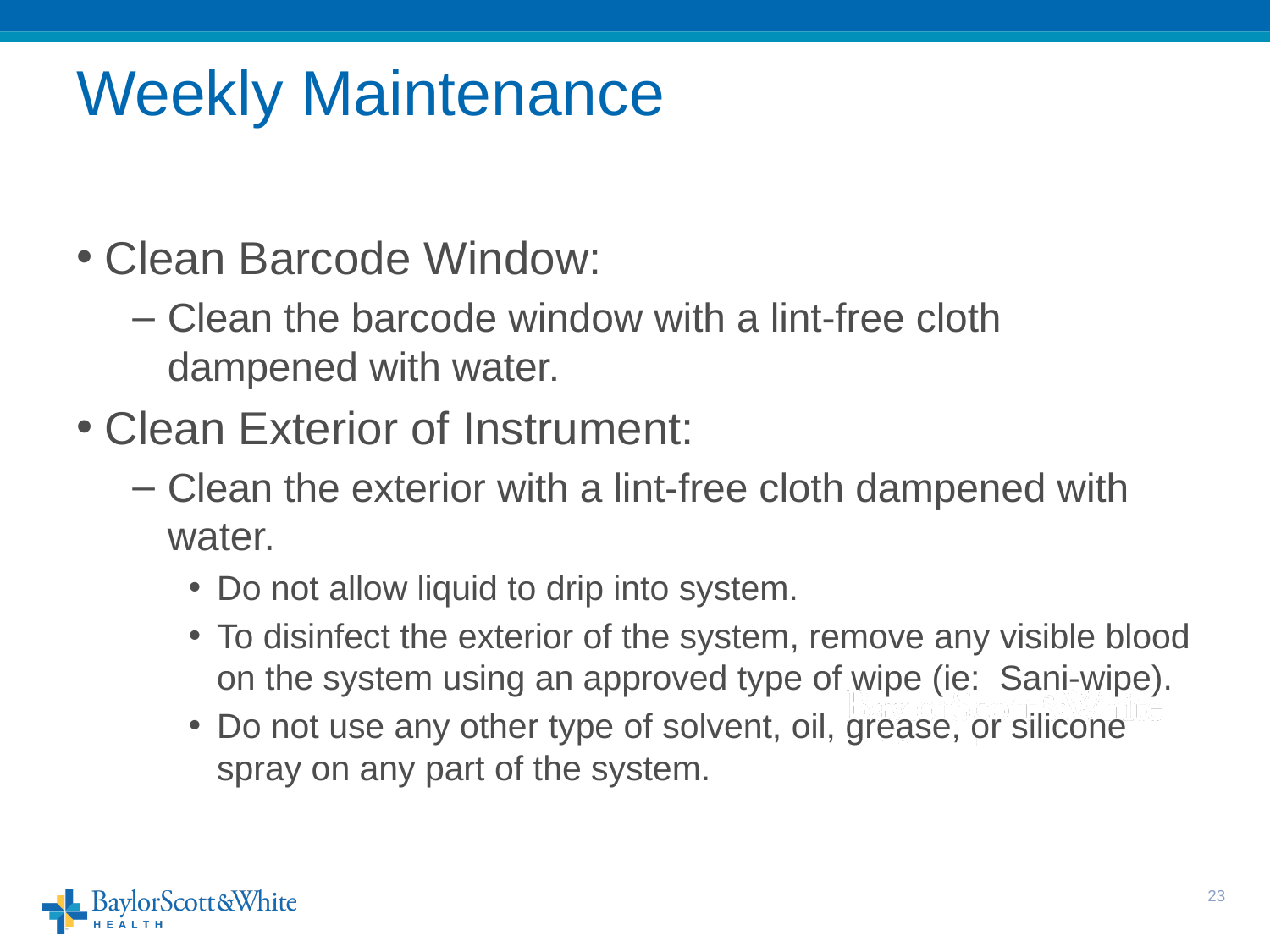

# Weekly Maintenance
Clean Barcode Window:
Clean the barcode window with a lint-free cloth dampened with water.
Clean Exterior of Instrument:
Clean the exterior with a lint-free cloth dampened with water.
Do not allow liquid to drip into system.
To disinfect the exterior of the system, remove any visible blood on the system using an approved type of wipe (ie:  Sani-wipe).
Do not use any other type of solvent, oil, grease, or silicone spray on any part of the system.

23